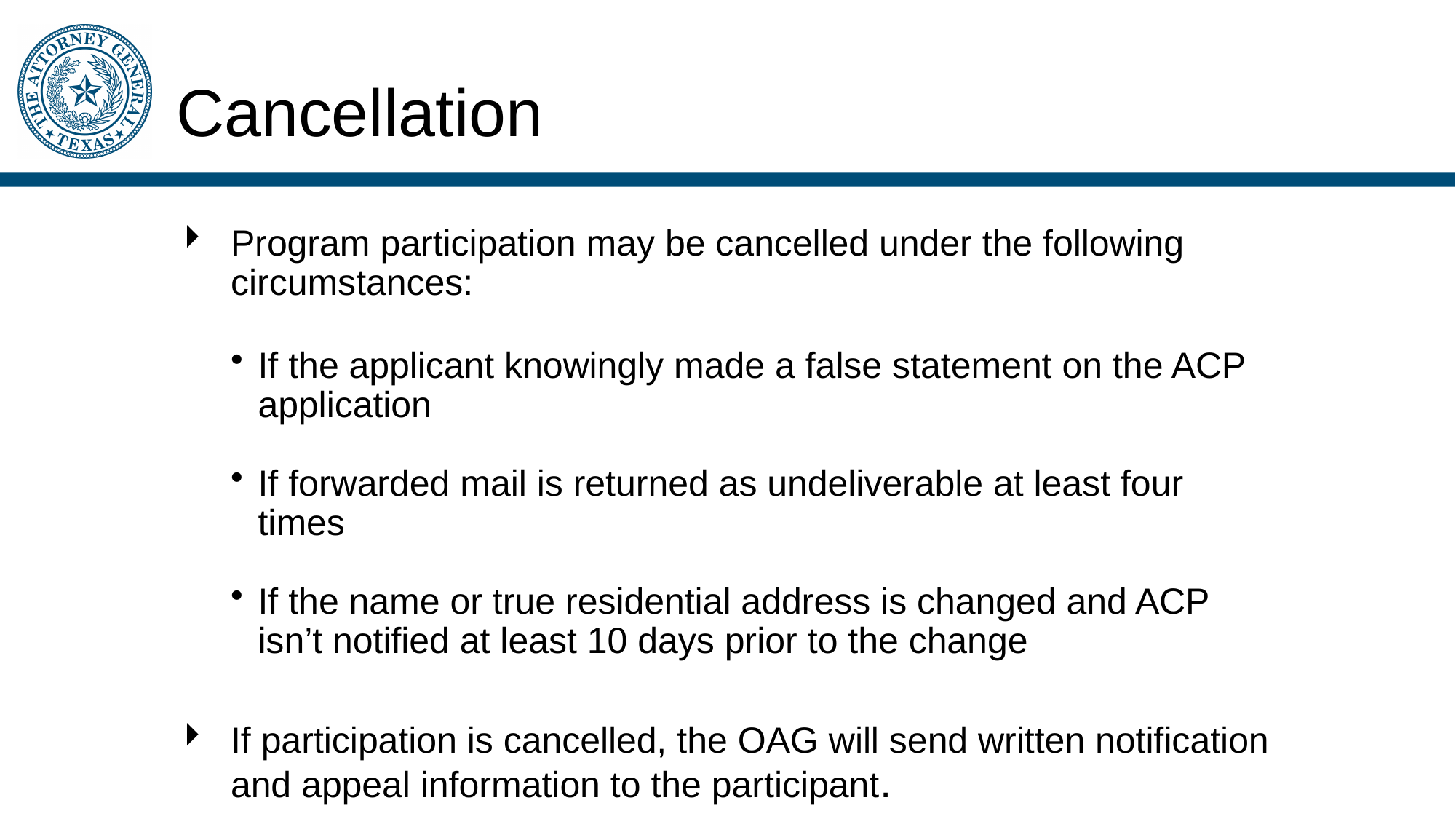

# Cancellation
Program participation may be cancelled under the following circumstances:
If the applicant knowingly made a false statement on the ACP application
If forwarded mail is returned as undeliverable at least four times
If the name or true residential address is changed and ACP isn’t notified at least 10 days prior to the change

If participation is cancelled, the OAG will send written notification and appeal information to the participant.